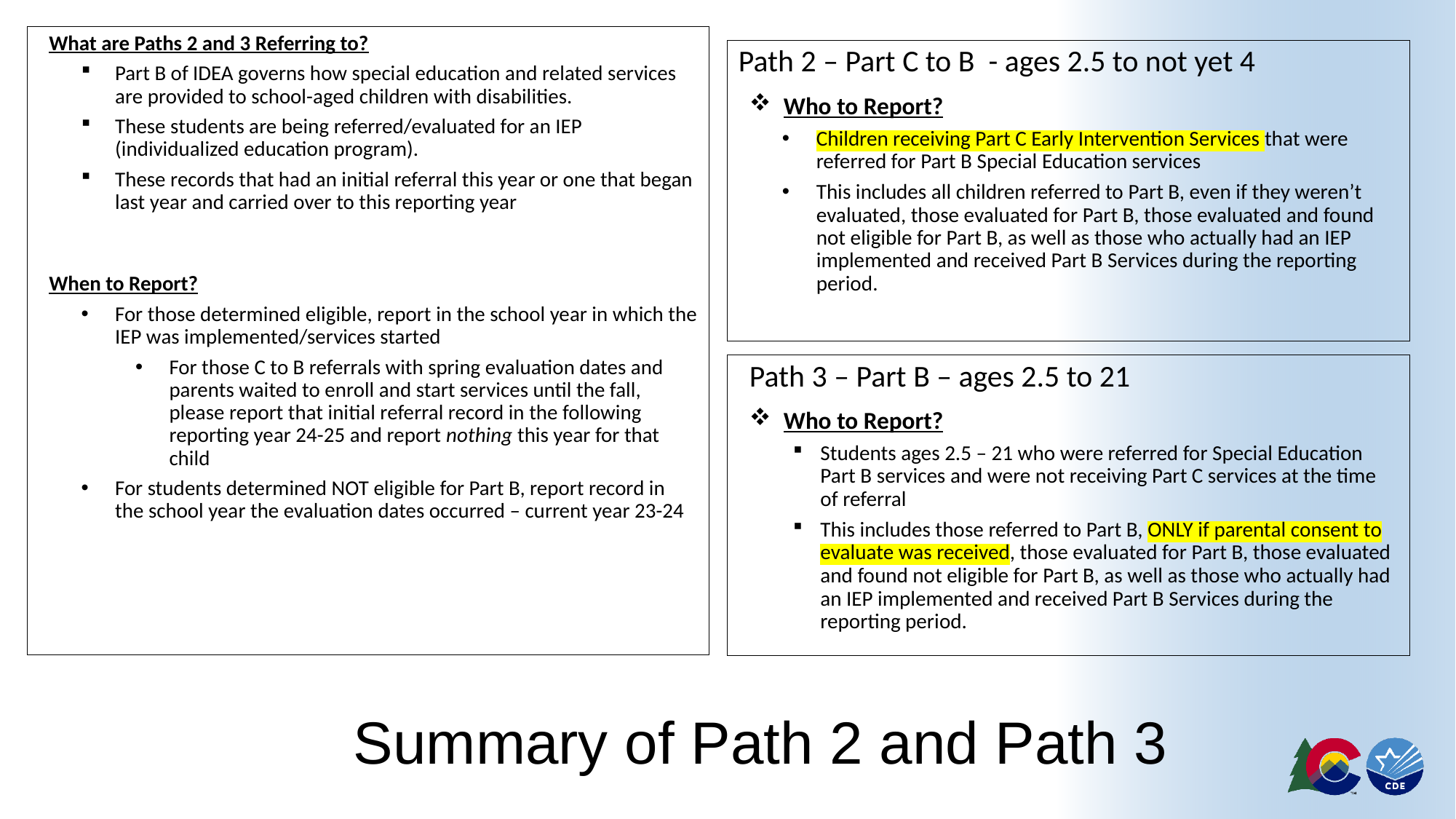

What are Paths 2 and 3 Referring to?
Part B of IDEA governs how special education and related services are provided to school-aged children with disabilities.
These students are being referred/evaluated for an IEP (individualized education program).
These records that had an initial referral this year or one that began last year and carried over to this reporting year

When to Report?
For those determined eligible, report in the school year in which the IEP was implemented/services started
For those C to B referrals with spring evaluation dates and parents waited to enroll and start services until the fall, please report that initial referral record in the following reporting year 24-25 and report nothing this year for that child
For students determined NOT eligible for Part B, report record in the school year the evaluation dates occurred – current year 23-24

Path 2 – Part C to B  - ages 2.5 to not yet 4
Who to Report?
Children receiving Part C Early Intervention Services that were referred for Part B Special Education services
This includes all children referred to Part B, even if they weren’t evaluated, those evaluated for Part B, those evaluated and found not eligible for Part B, as well as those who actually had an IEP implemented and received Part B Services during the reporting period.

Path 3 – Part B – ages 2.5 to 21
Who to Report?
Students ages 2.5 – 21 who were referred for Special Education Part B services and were not receiving Part C services at the time of referral
This includes those referred to Part B, ONLY if parental consent to evaluate was received, those evaluated for Part B, those evaluated and found not eligible for Part B, as well as those who actually had an IEP implemented and received Part B Services during the reporting period.

# Summary of Path 2 and Path 3